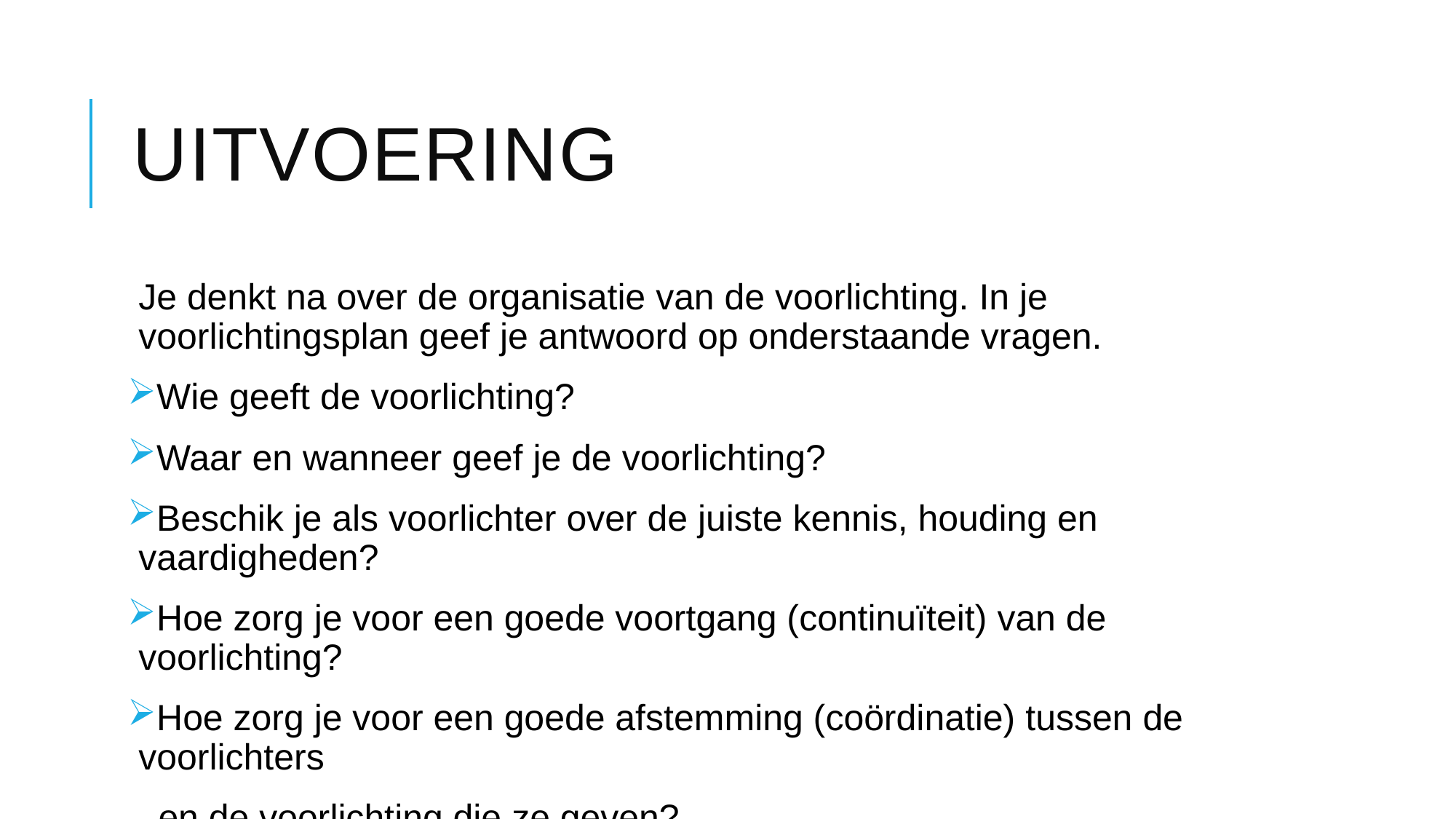

# UItvoering
Je denkt na over de organisatie van de voorlichting. In je voorlichtingsplan geef je antwoord op onderstaande vragen.
Wie geeft de voorlichting?
Waar en wanneer geef je de voorlichting?
Beschik je als voorlichter over de juiste kennis, houding en vaardigheden?
Hoe zorg je voor een goede voortgang (continuïteit) van de voorlichting?
Hoe zorg je voor een goede afstemming (coördinatie) tussen de voorlichters
   en de voorlichting die ze geven?